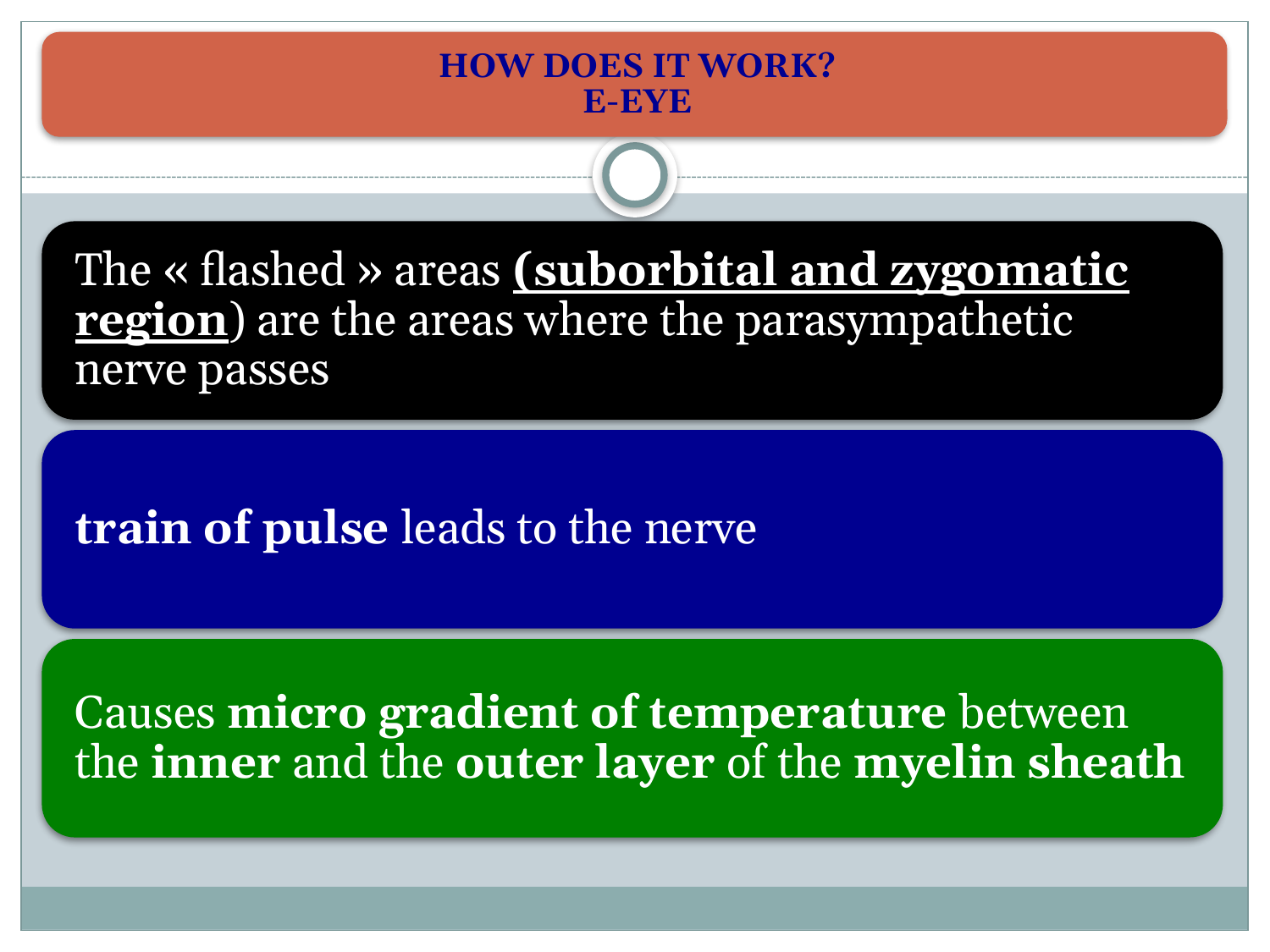

HOW DOES IT WORK?
E-EYE
The « flashed » areas (suborbital and zygomatic region) are the areas where the parasympathetic nerve passes
train of pulse leads to the nerve
Causes micro gradient of temperature between the inner and the outer layer of the myelin sheath